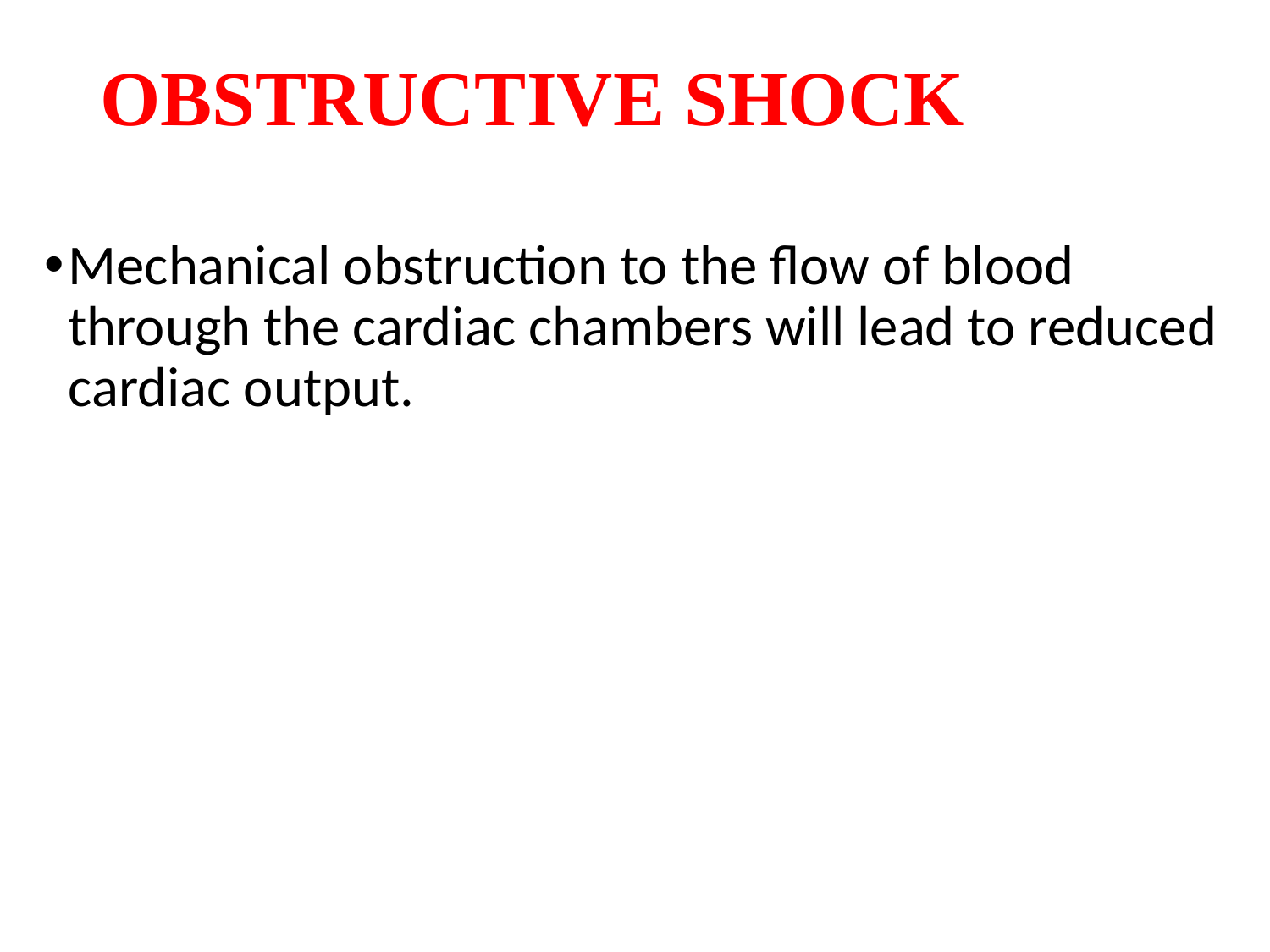

# OBSTRUCTIVE SHOCK
Mechanical obstruction to the flow of blood through the cardiac chambers will lead to reduced cardiac output.